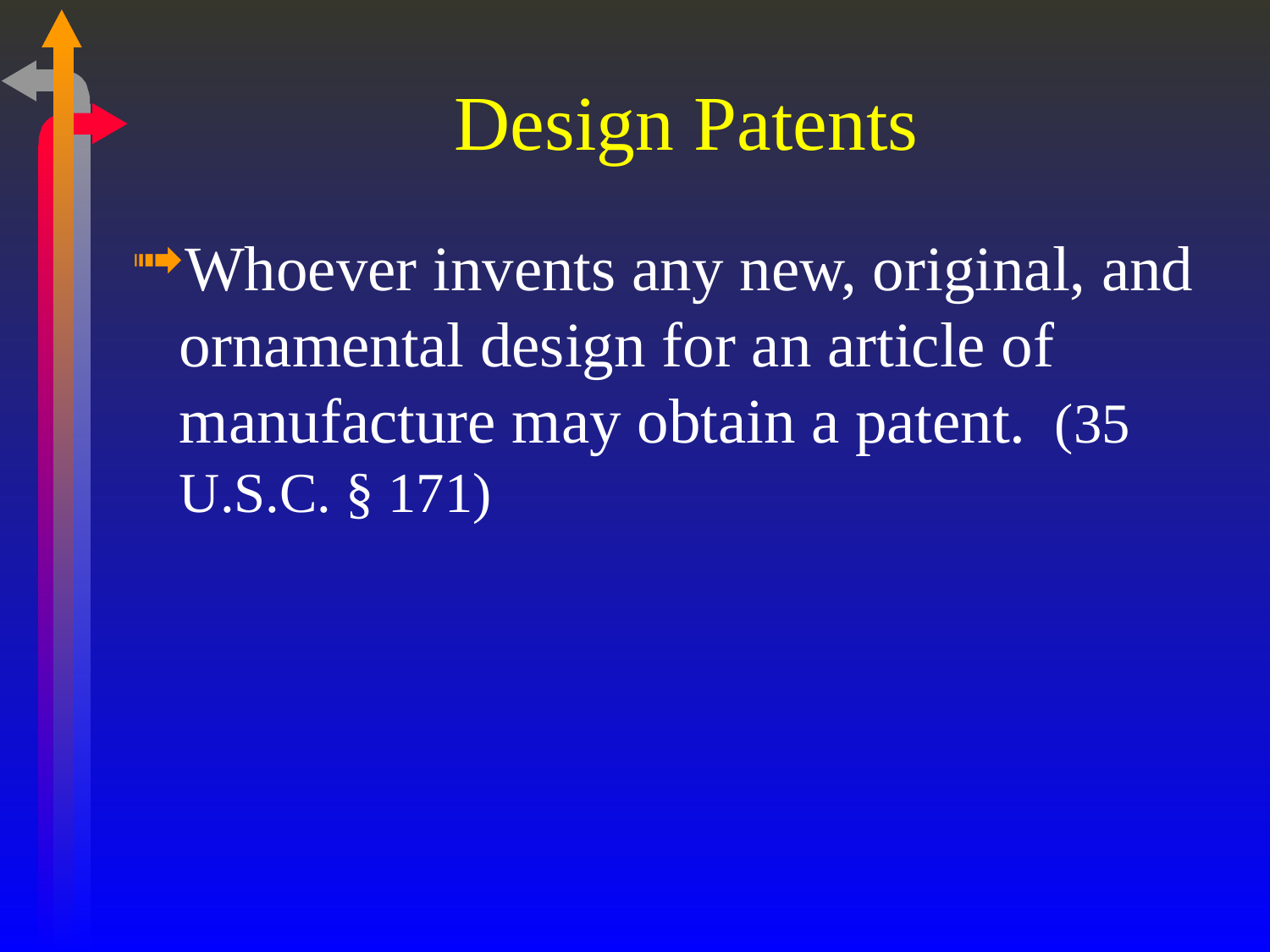

# Design Patents
Whoever invents any new, original, and ornamental design for an article of manufacture may obtain a patent.  (35 U.S.C. § 171)